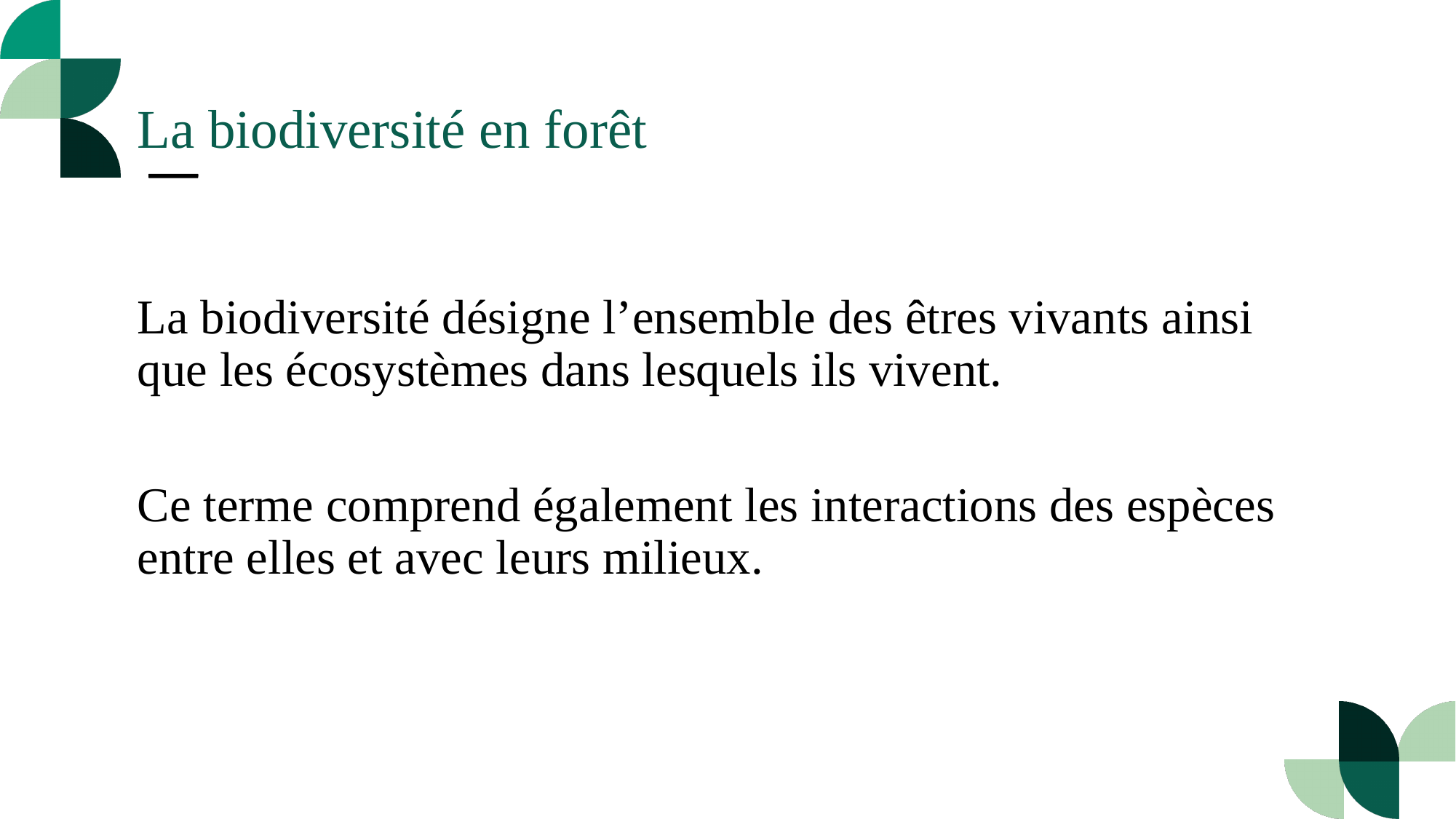

La biodiversité en forêt
# La biodiversité désigne l’ensemble des êtres vivants ainsi que les écosystèmes dans lesquels ils vivent.

Ce terme comprend également les interactions des espèces entre elles et avec leurs milieux.